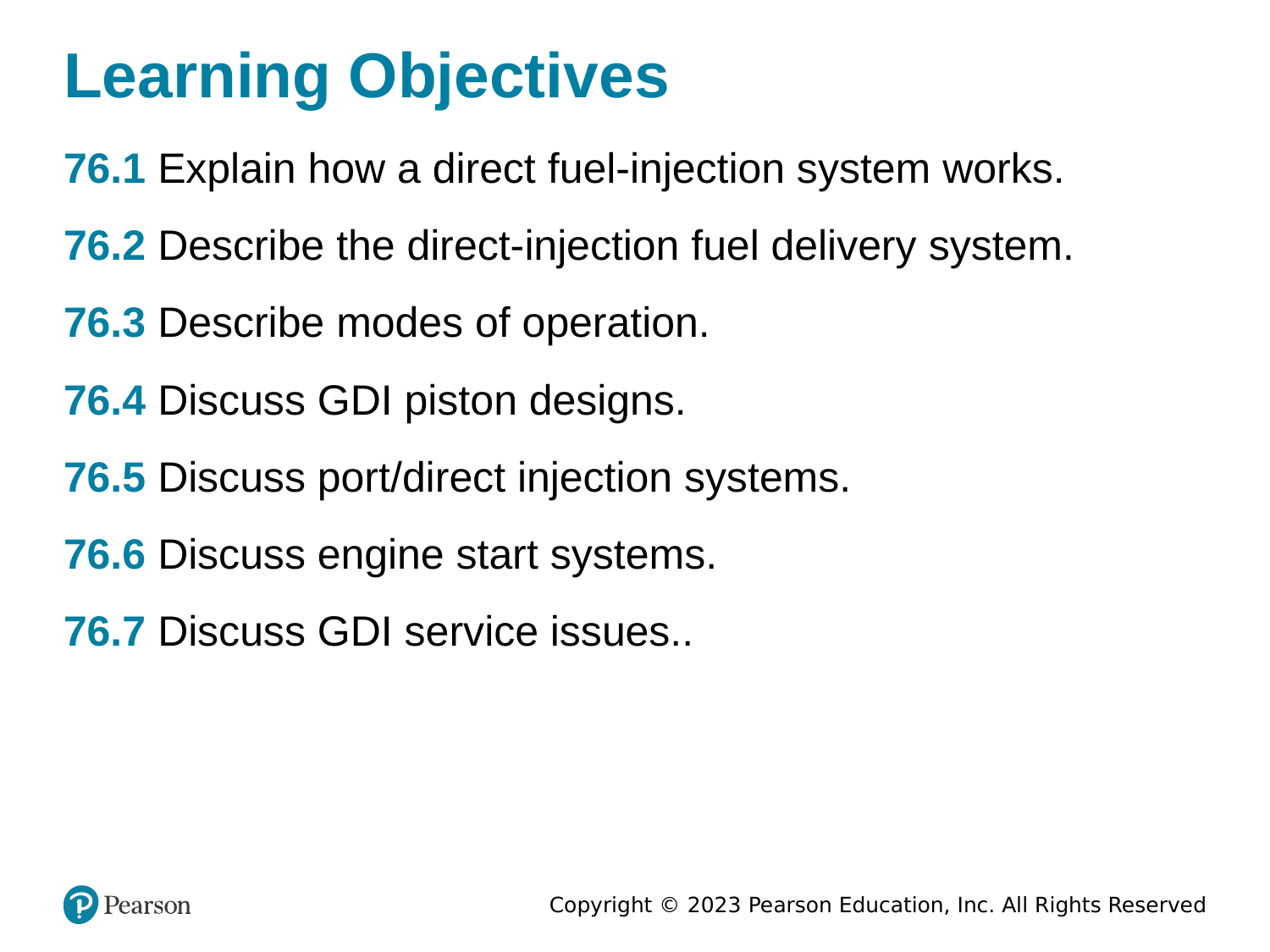

# Learning Objectives
76.1 Explain how a direct fuel-injection system works.
76.2 Describe the direct-injection fuel delivery system.
76.3 Describe modes of operation.
76.4 Discuss GDI piston designs.
76.5 Discuss port/direct injection systems.
76.6 Discuss engine start systems.
76.7 Discuss GDI service issues..